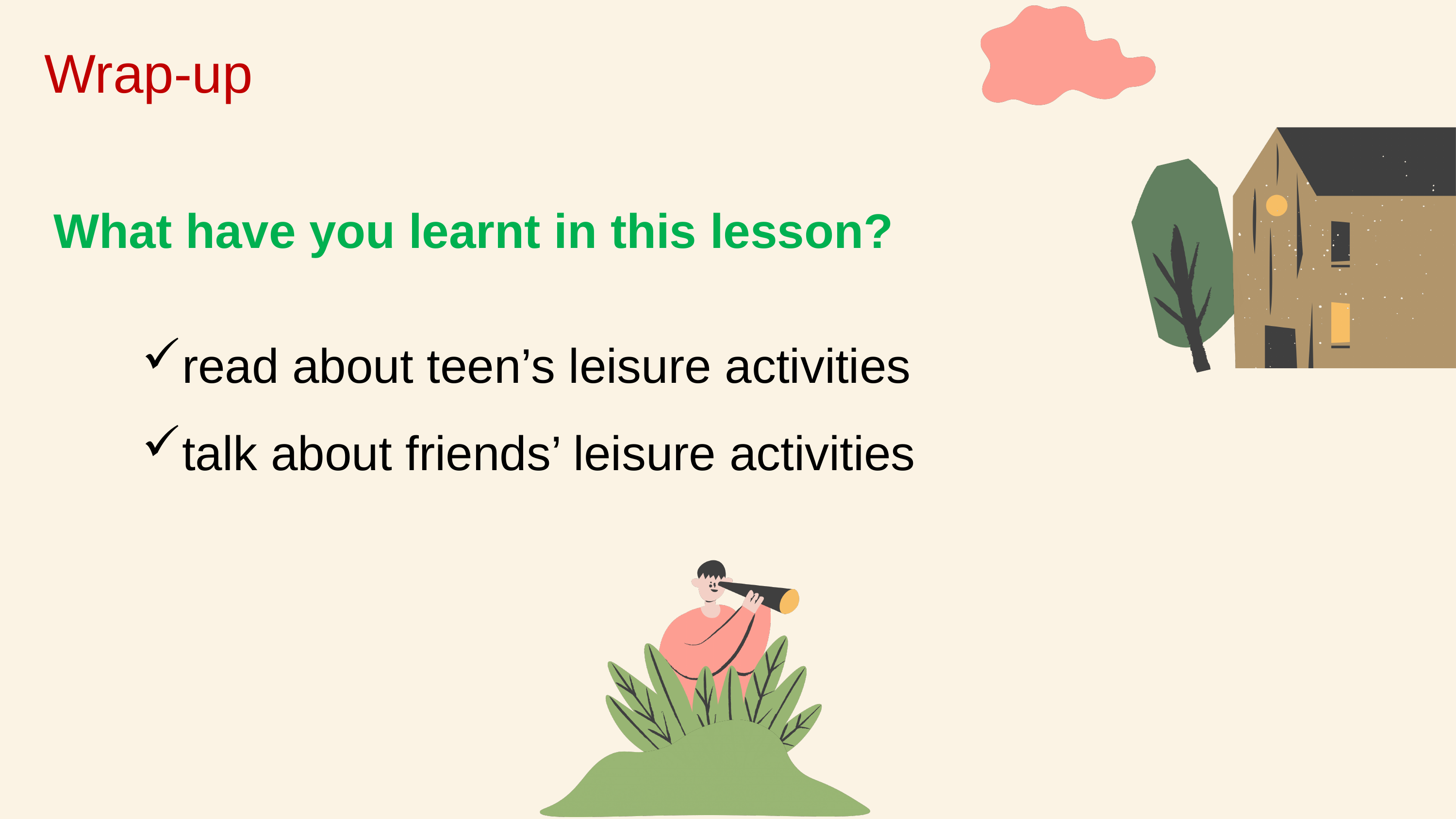

Wrap-up

What have you learnt in this lesson?
read about teen’s leisure activities
talk about friends’ leisure activities